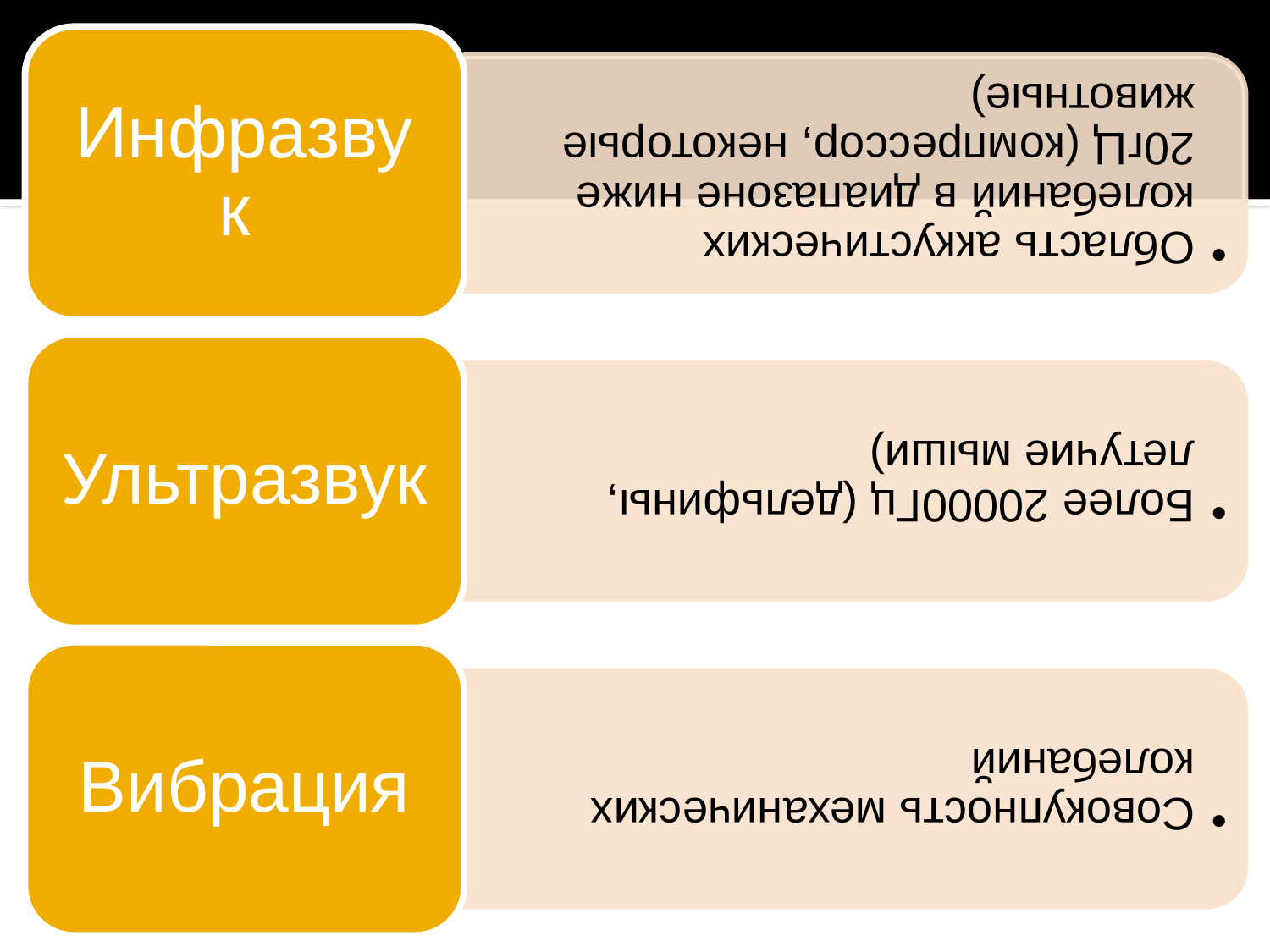

#
Область аккустических колебаний в диапазоне ниже 20гЦ (компрессор, некоторые животные)
Инфразвук
Более 20000Гц (дельфины, летучие мыши)
Ультразвук
Совокупность механических колебаний
Вибрация